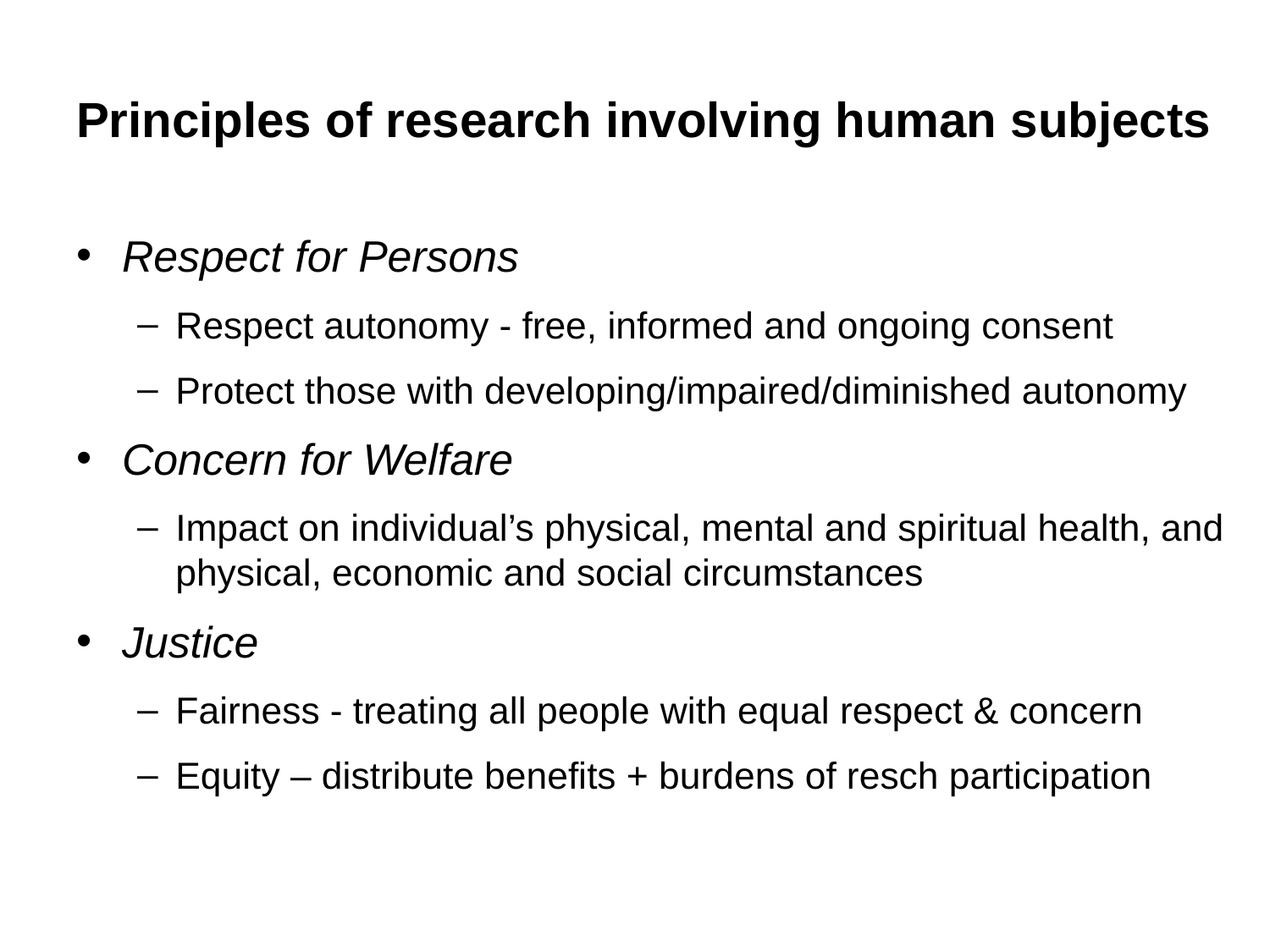

# Principles of research involving human subjects
Respect for Persons
Respect autonomy - free, informed and ongoing consent
Protect those with developing/impaired/diminished autonomy
Concern for Welfare
Impact on individual’s physical, mental and spiritual health, and physical, economic and social circumstances
Justice
Fairness - treating all people with equal respect & concern
Equity – distribute benefits + burdens of resch participation